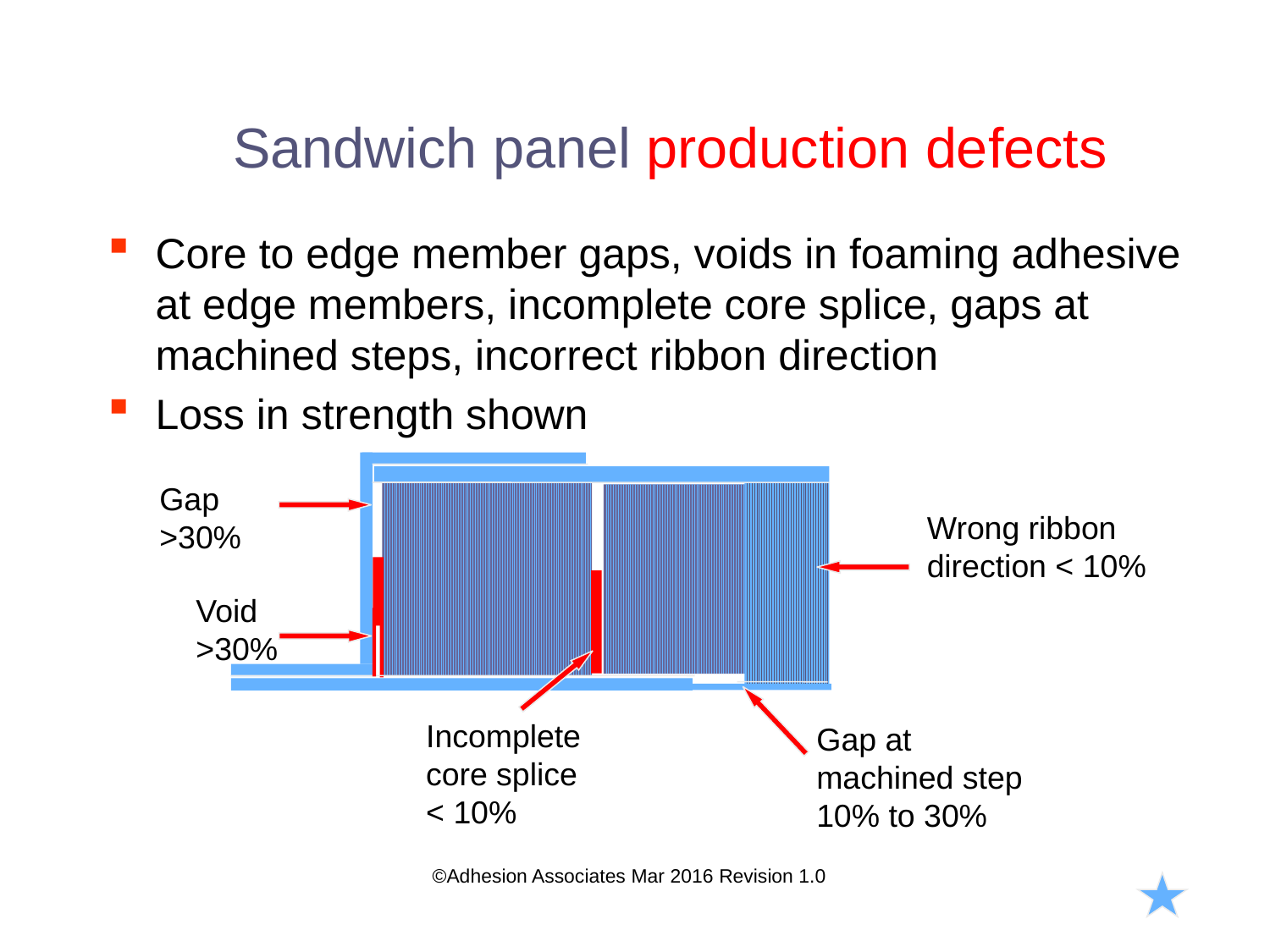

# Sandwich panel production defects
Core to edge member gaps, voids in foaming adhesive at edge members, incomplete core splice, gaps at machined steps, incorrect ribbon direction
Loss in strength shown

Gap
>30%

Wrong ribbon
direction < 10%

Void
>30%

Incomplete core splice
< 10%
Gap at machined step
10% to 30%

©Adhesion Associates Mar 2016 Revision 1.0